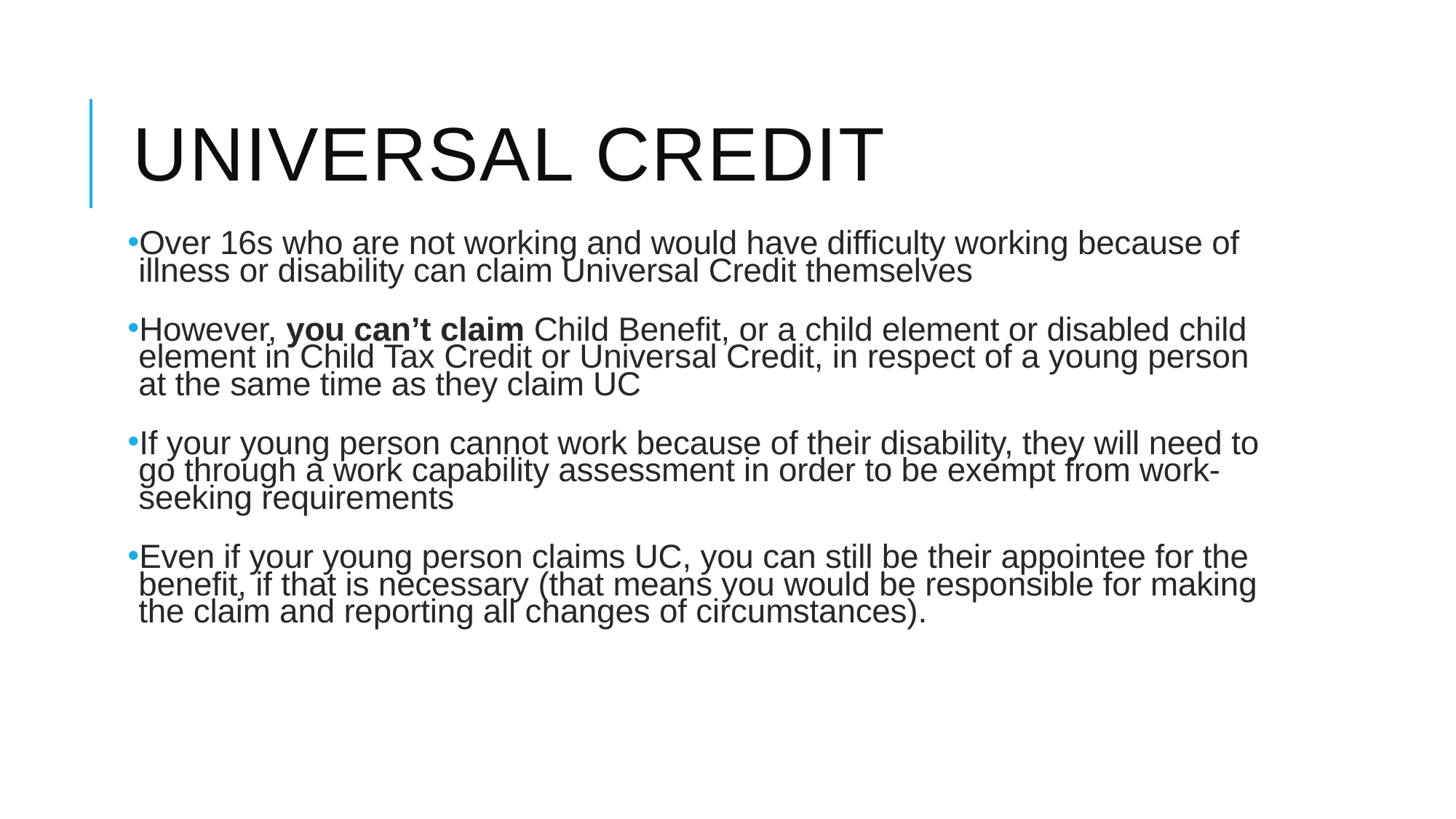

# Universal credit
Over 16s who are not working and would have difficulty working because of illness or disability can claim Universal Credit themselves
However, you can’t claim Child Benefit, or a child element or disabled child element in Child Tax Credit or Universal Credit, in respect of a young person at the same time as they claim UC
If your young person cannot work because of their disability, they will need to go through a work capability assessment in order to be exempt from work-seeking requirements
Even if your young person claims UC, you can still be their appointee for the benefit, if that is necessary (that means you would be responsible for making the claim and reporting all changes of circumstances).